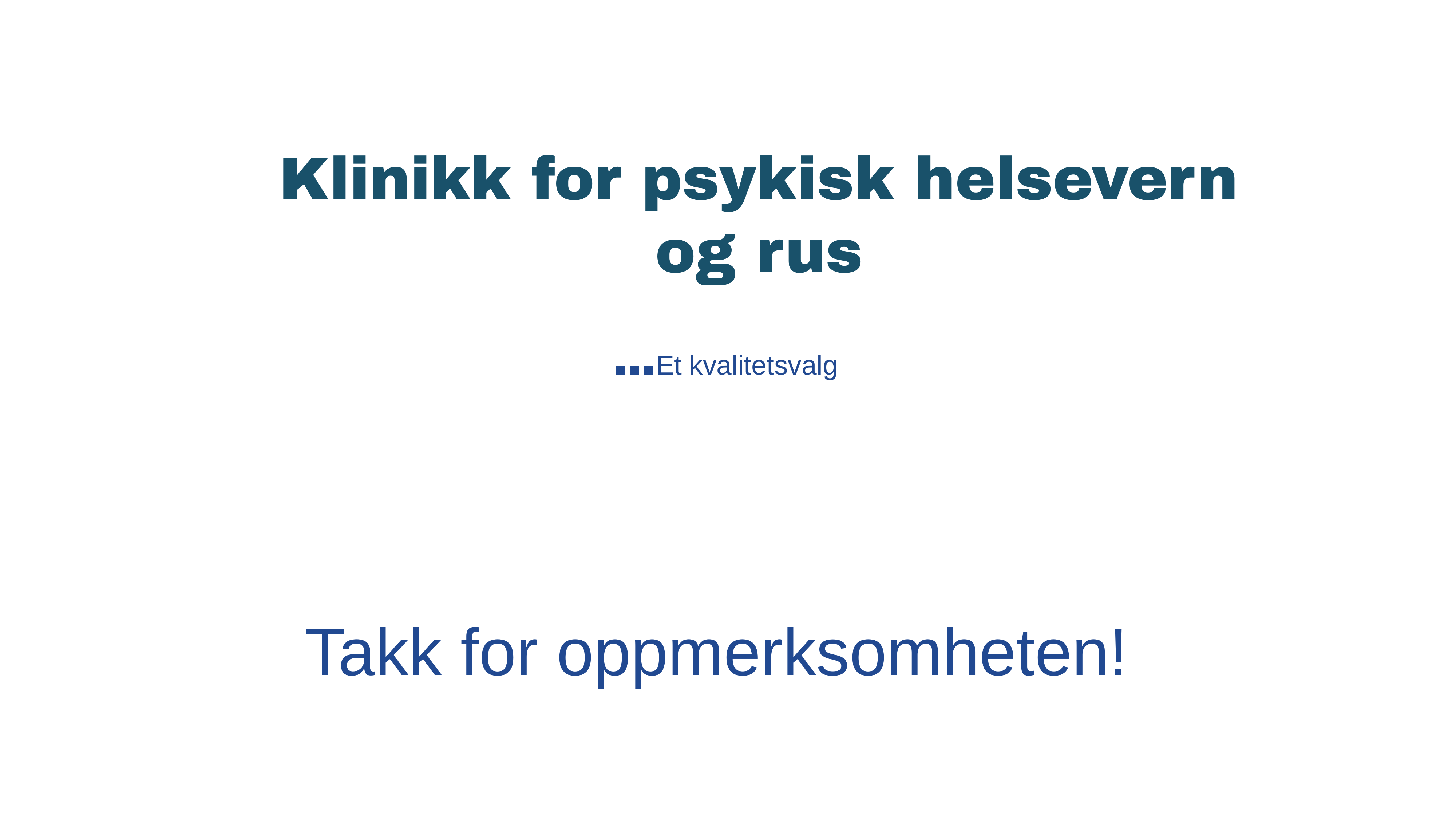

Klinikk for psykisk helsevern og rus

 …Et kvalitetsvalg

 Takk for oppmerksomheten!